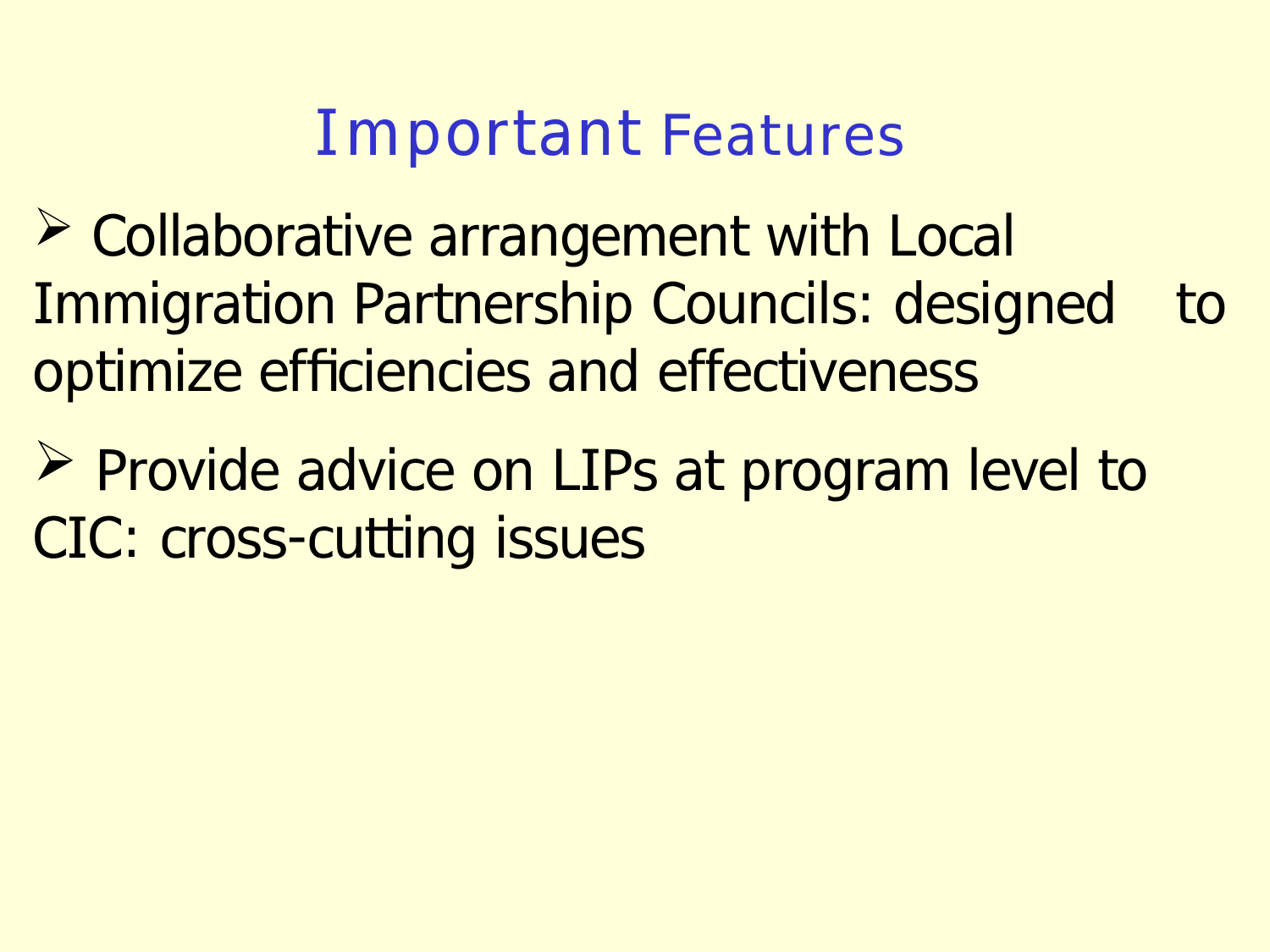

Important Features
 Collaborative arrangement with Local 	Immigration Partnership Councils: designed 	to optimize efficiencies and effectiveness
 Provide advice on LIPs at program level to 	CIC: cross-cutting issues